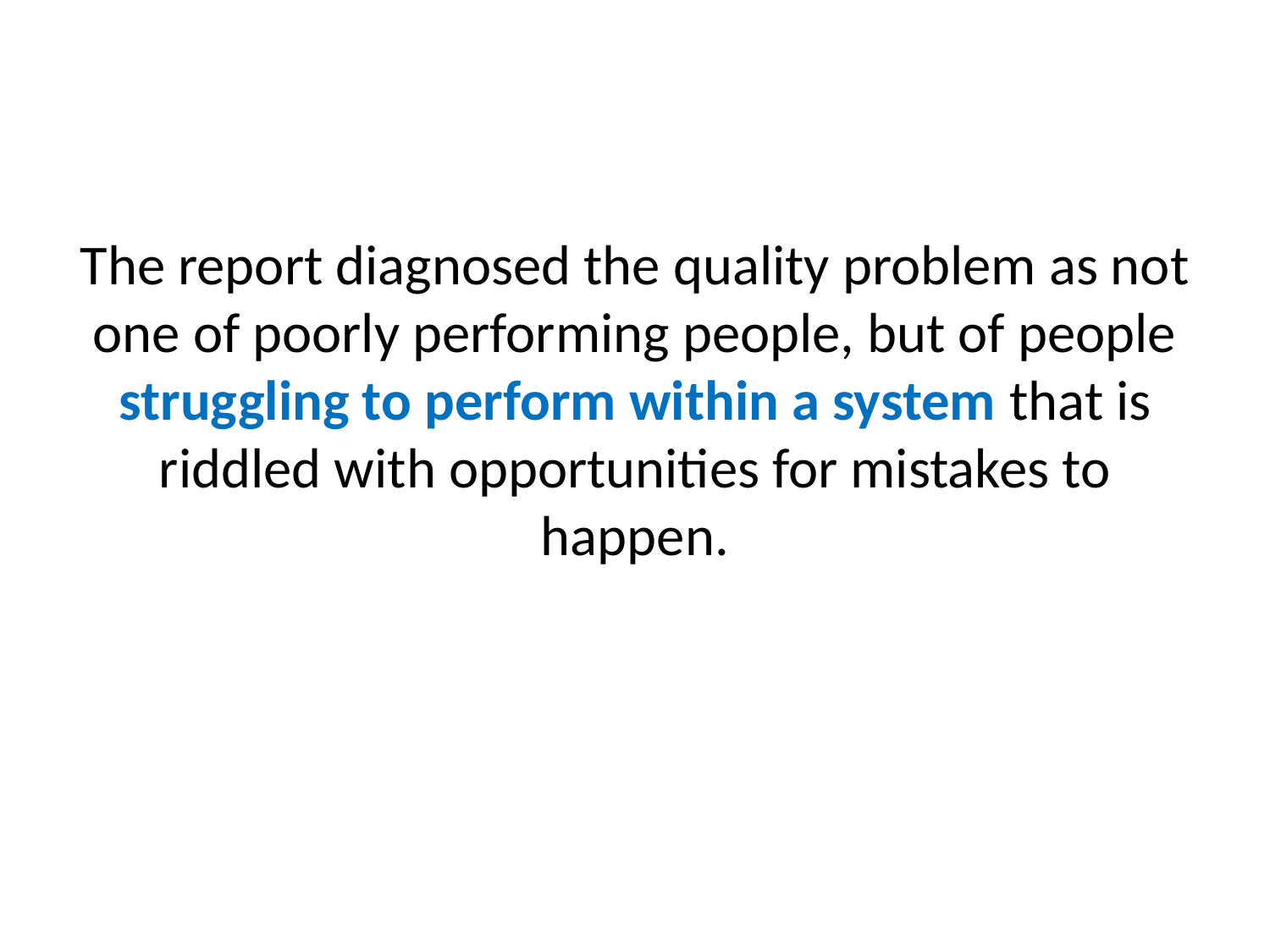

#
The report diagnosed the quality problem as not one of poorly performing people, but of people struggling to perform within a system that is riddled with opportunities for mistakes to happen.